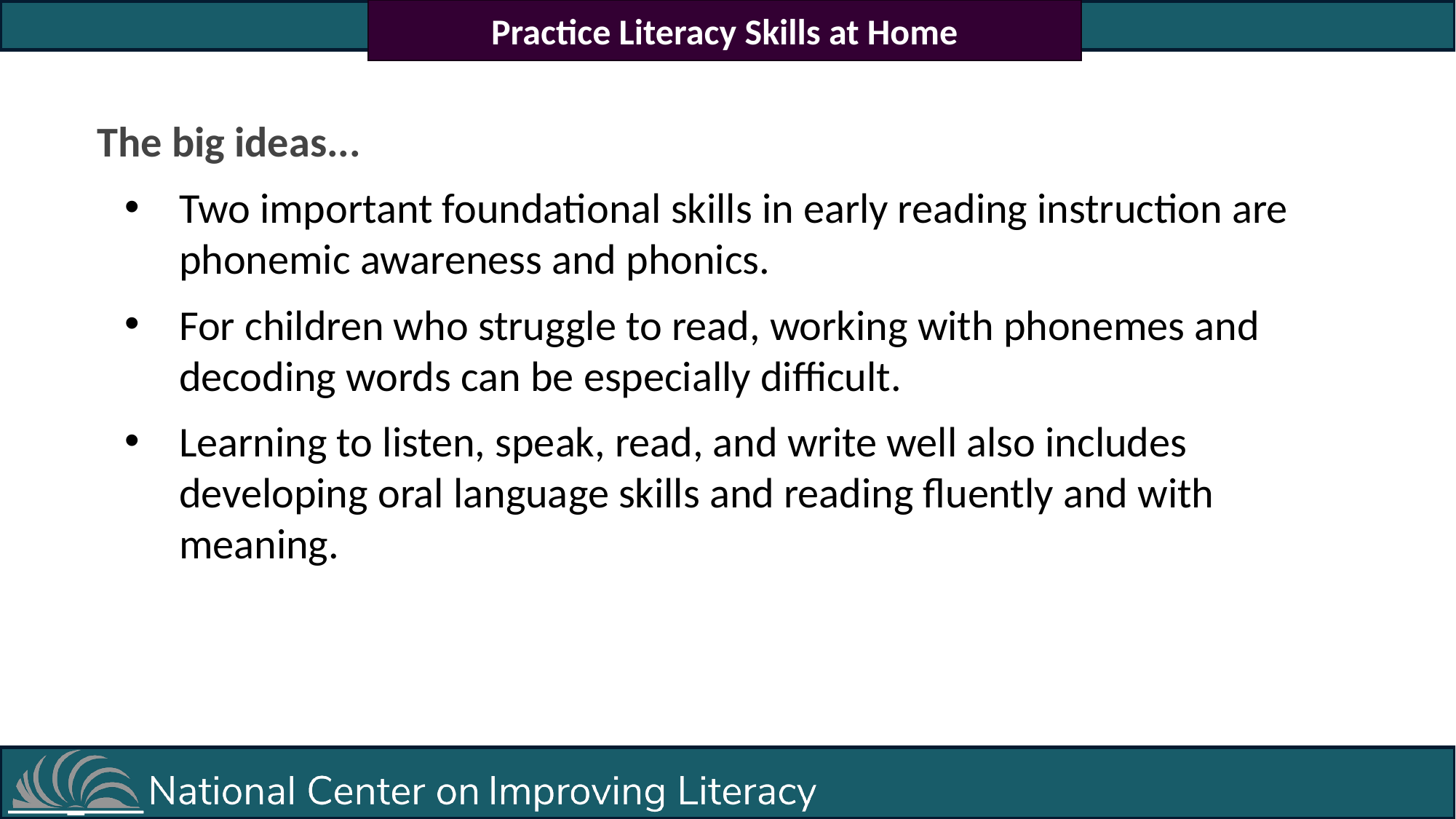

Practice Literacy Skills at Home
The big ideas...
Two important foundational skills in early reading instruction are phonemic awareness and phonics.
For children who struggle to read, working with phonemes and decoding words can be especially difficult.
Learning to listen, speak, read, and write well also includes developing oral language skills and reading fluently and with meaning.